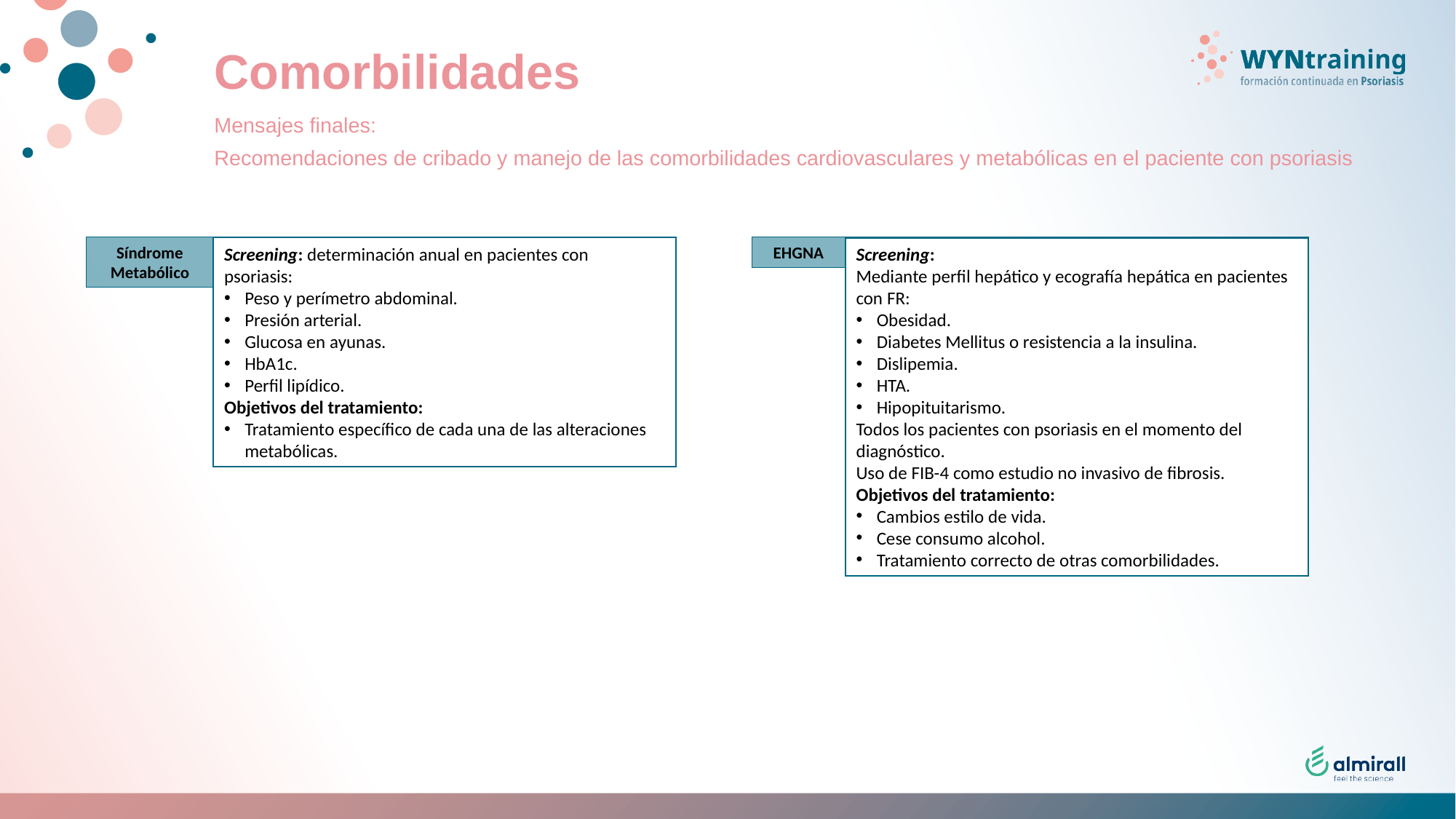

# Comorbilidades
Mensajes finales:
Recomendaciones de cribado y manejo de las comorbilidades cardiovasculares y metabólicas en el paciente con psoriasis
Síndrome Metabólico
Screening: determinación anual en pacientes con psoriasis:
Peso y perímetro abdominal.
Presión arterial.
Glucosa en ayunas.
HbA1c.
Perfil lipídico.
Objetivos del tratamiento:
Tratamiento específico de cada una de las alteraciones metabólicas.
EHGNA
Screening:
Mediante perfil hepático y ecografía hepática en pacientes con FR:
Obesidad.
Diabetes Mellitus o resistencia a la insulina.
Dislipemia.
HTA.
Hipopituitarismo.
Todos los pacientes con psoriasis en el momento del diagnóstico.
Uso de FIB-4 como estudio no invasivo de fibrosis.
Objetivos del tratamiento:
Cambios estilo de vida.
Cese consumo alcohol.
Tratamiento correcto de otras comorbilidades.